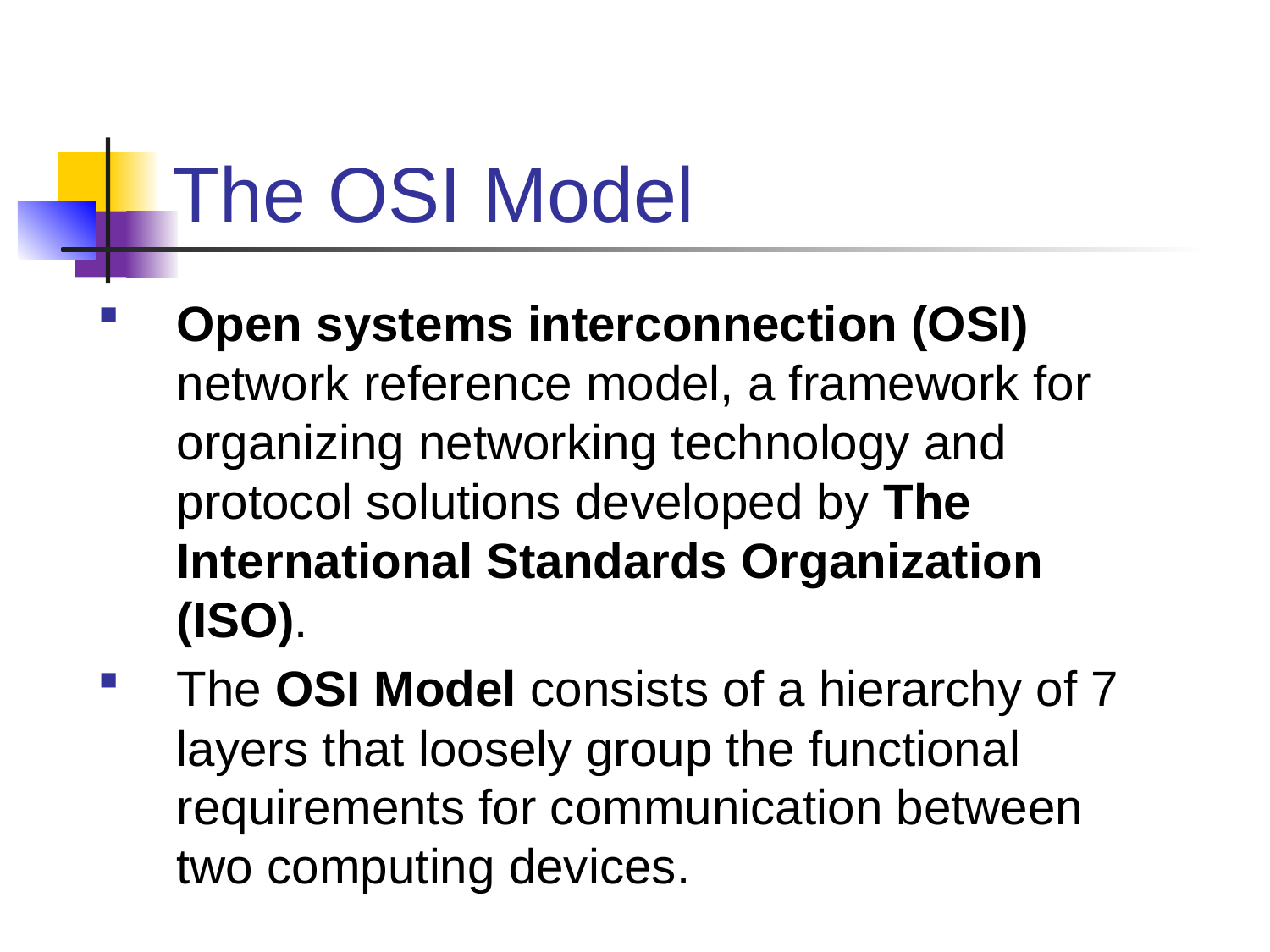

# The OSI Model
Open systems interconnection (OSI) network reference model, a framework for organizing networking technology and protocol solutions developed by The International Standards Organization (ISO).
The OSI Model consists of a hierarchy of 7 layers that loosely group the functional requirements for communication between two computing devices.